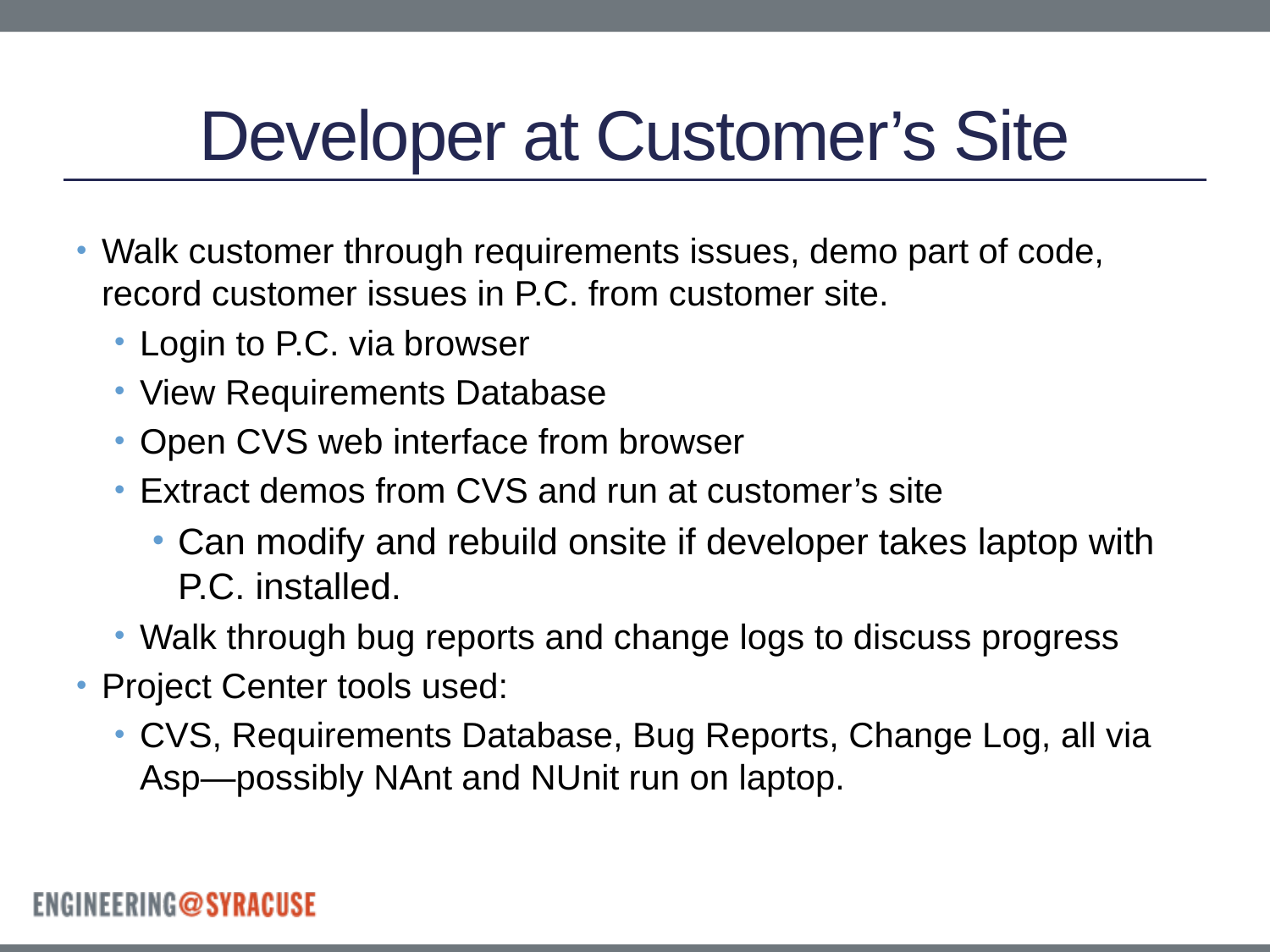

# Developer at Customer’s Site
Walk customer through requirements issues, demo part of code, record customer issues in P.C. from customer site.
Login to P.C. via browser
View Requirements Database
Open CVS web interface from browser
Extract demos from CVS and run at customer’s site
Can modify and rebuild onsite if developer takes laptop with P.C. installed.
Walk through bug reports and change logs to discuss progress
Project Center tools used:
CVS, Requirements Database, Bug Reports, Change Log, all via Asp—possibly NAnt and NUnit run on laptop.